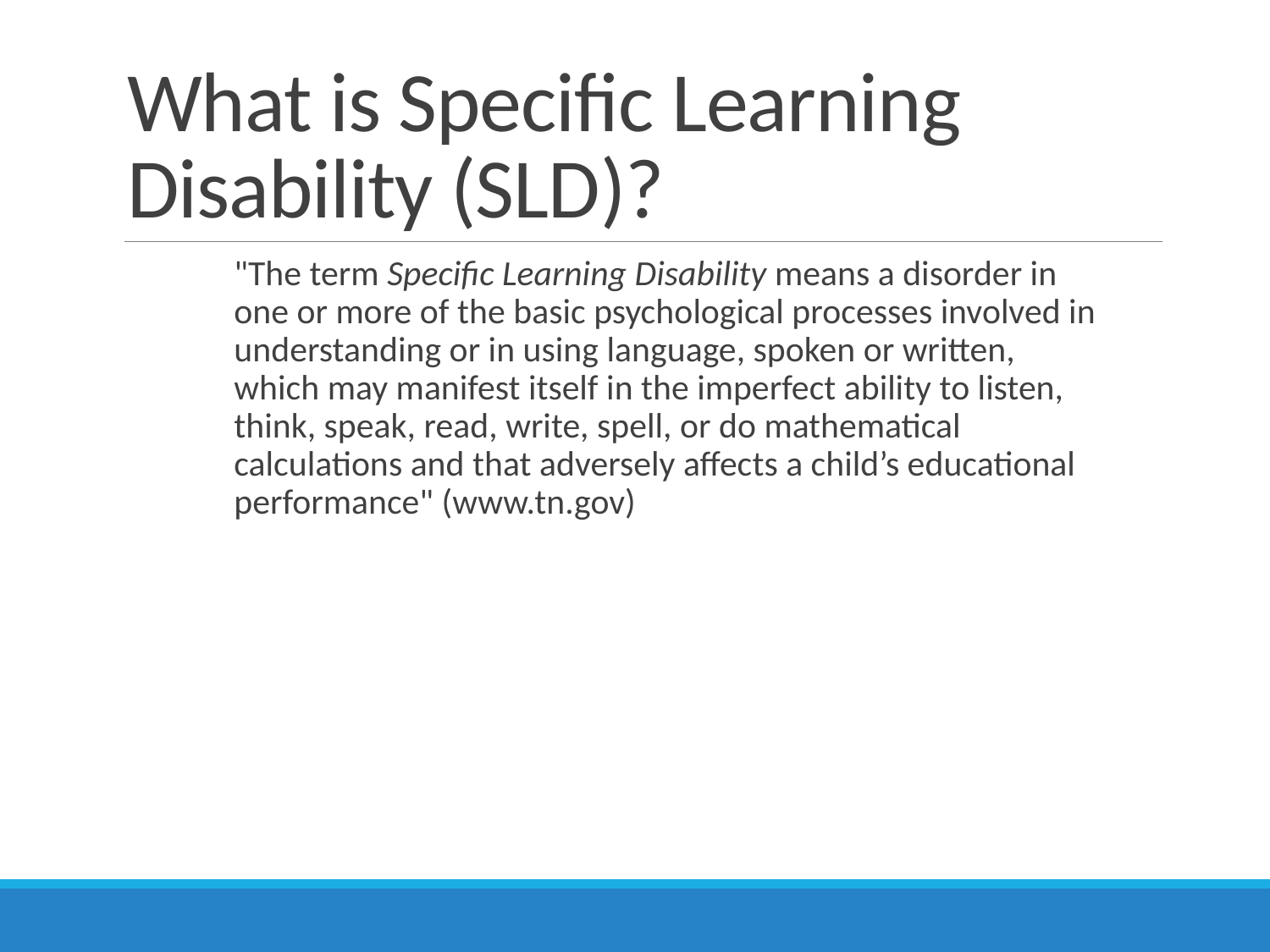

# What is Specific Learning Disability (SLD)?
"The term Specific Learning Disability means a disorder in one or more of the basic psychological processes involved in understanding or in using language, spoken or written, which may manifest itself in the imperfect ability to listen, think, speak, read, write, spell, or do mathematical calculations and that adversely affects a child’s educational performance" (www.tn.gov)